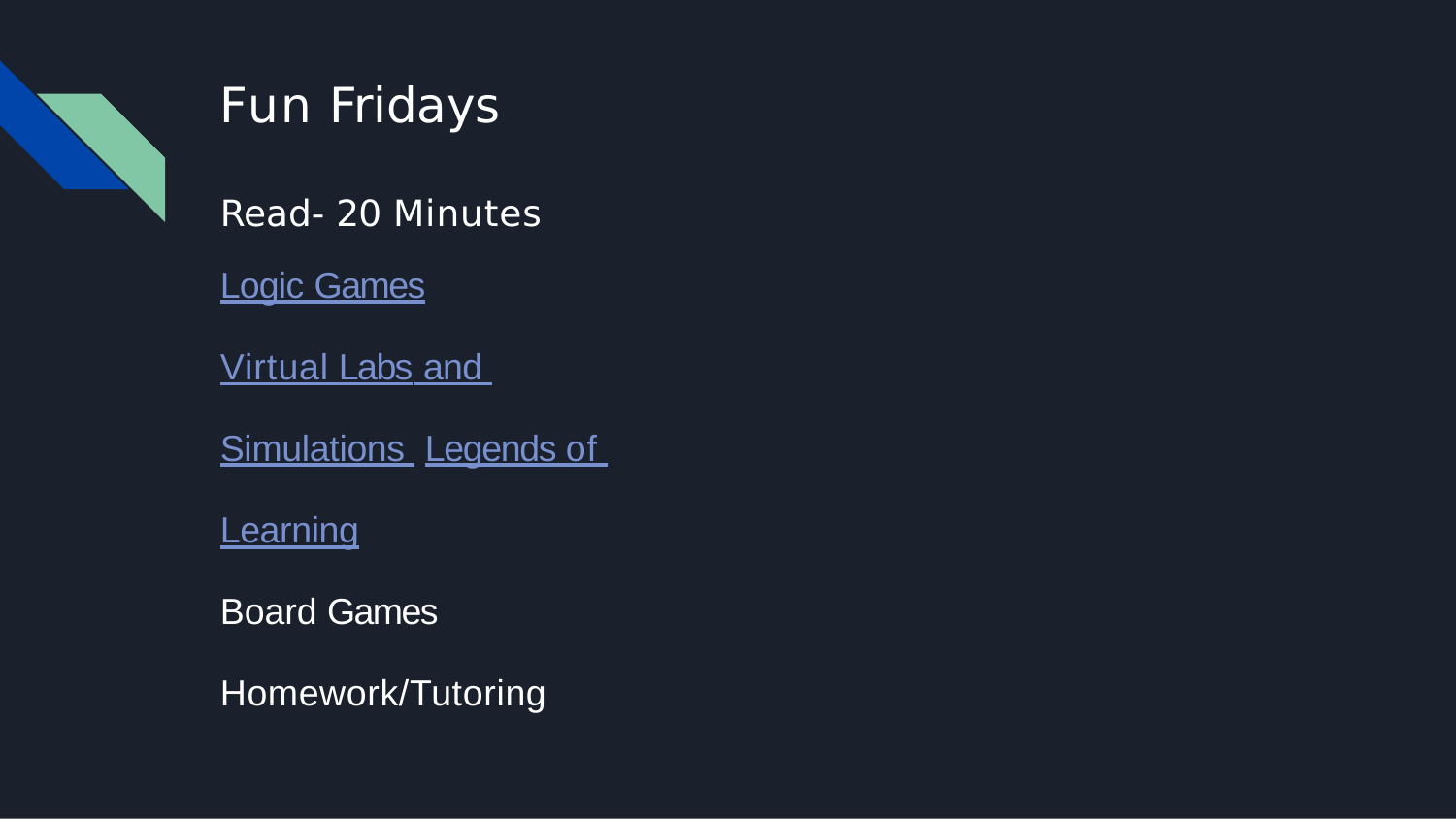

# Fun Fridays
Read- 20 Minutes
Logic Games
Virtual Labs and Simulations  Legends of Learning
Board Games  Homework/Tutoring